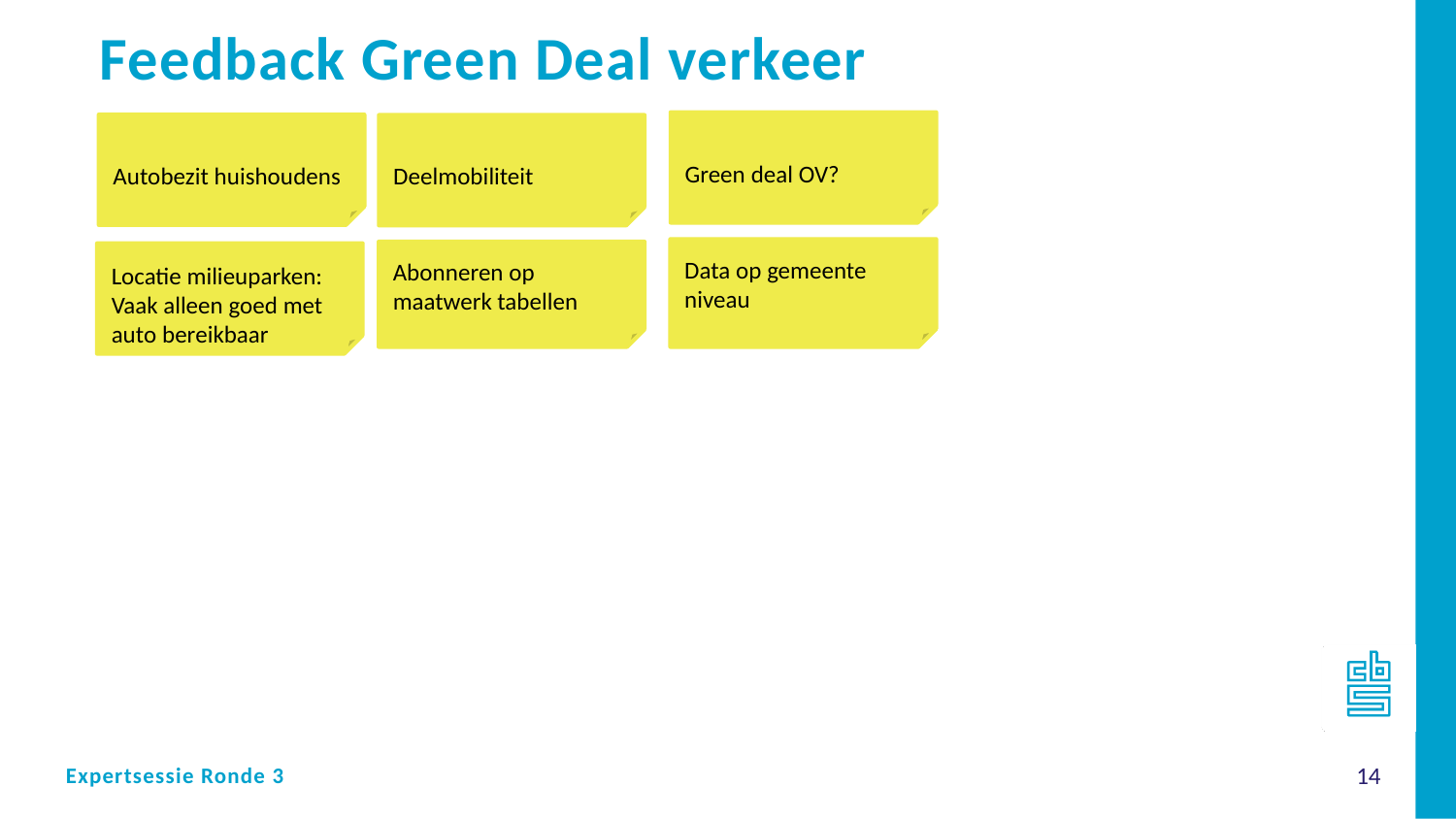

Feedback Green Deal verkeer

Green deal OV?

Autobezit huishoudens

Deelmobiliteit
Data op gemeente niveau
Abonneren op maatwerk tabellen

Locatie milieuparken: Vaak alleen goed met auto bereikbaar
14
Expertsessie Ronde 3